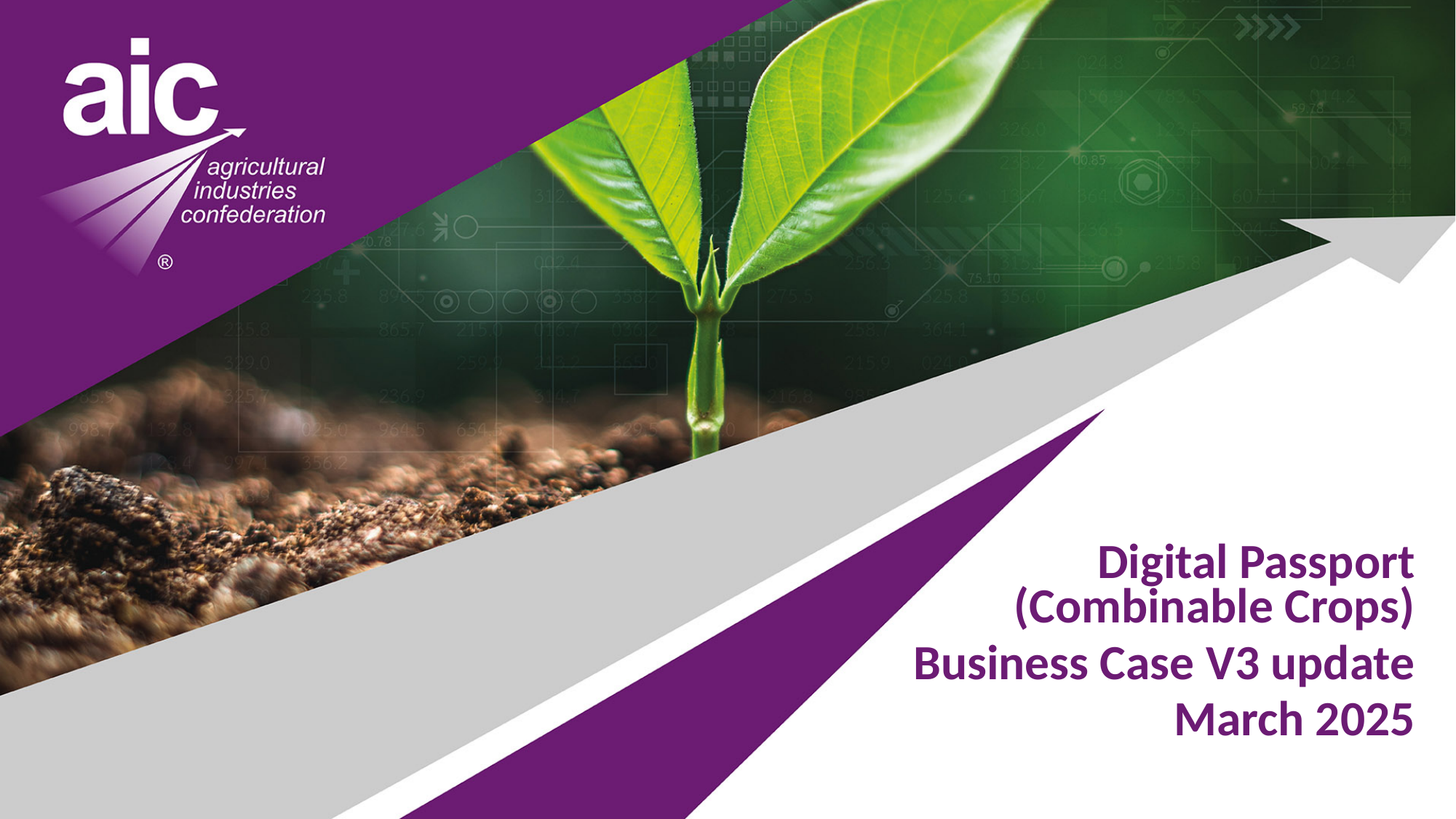

Digital Passport (Combinable Crops)
Business Case V3 update
March 2025